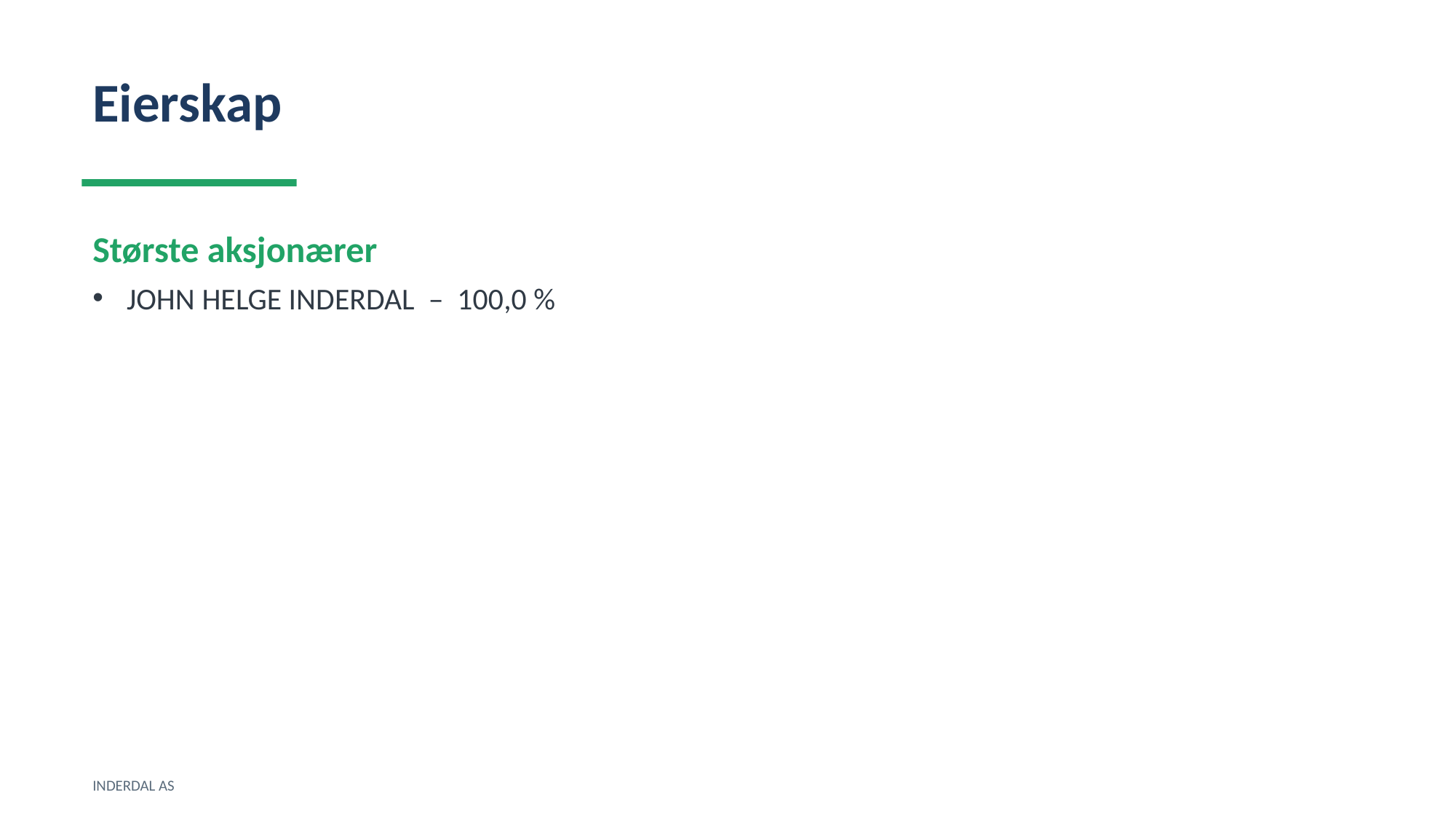

Eierskap

Største aksjonærer
JOHN HELGE INDERDAL  –  100,0 %
INDERDAL AS